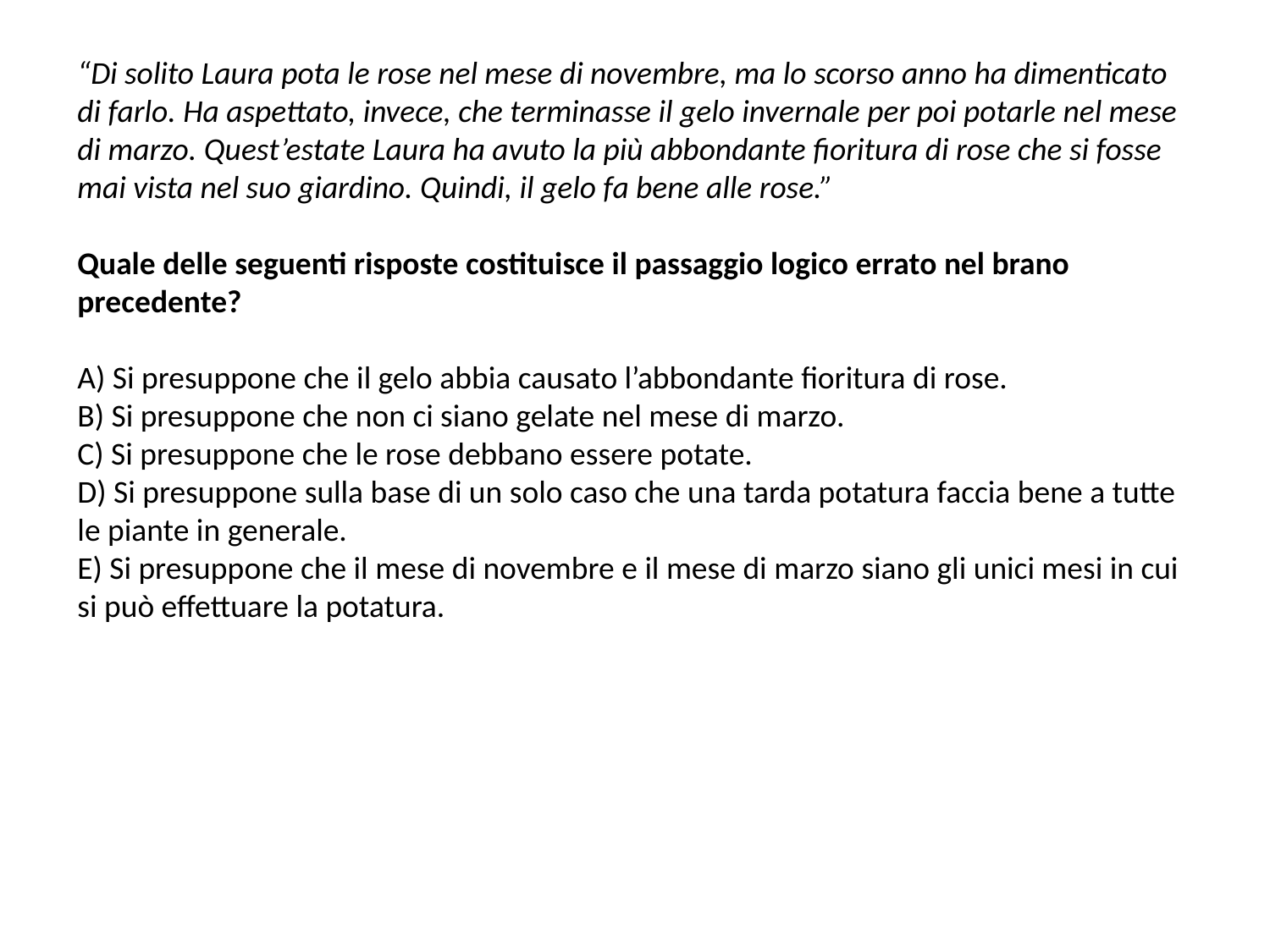

“Di solito Laura pota le rose nel mese di novembre, ma lo scorso anno ha dimenticato di farlo. Ha aspettato, invece, che terminasse il gelo invernale per poi potarle nel mese di marzo. Quest’estate Laura ha avuto la più abbondante fioritura di rose che si fosse mai vista nel suo giardino. Quindi, il gelo fa bene alle rose.”

Quale delle seguenti risposte costituisce il passaggio logico errato nel brano precedente?

A) Si presuppone che il gelo abbia causato l’abbondante fioritura di rose.
B) Si presuppone che non ci siano gelate nel mese di marzo.
C) Si presuppone che le rose debbano essere potate.
D) Si presuppone sulla base di un solo caso che una tarda potatura faccia bene a tutte le piante in generale.
E) Si presuppone che il mese di novembre e il mese di marzo siano gli unici mesi in cui si può effettuare la potatura.